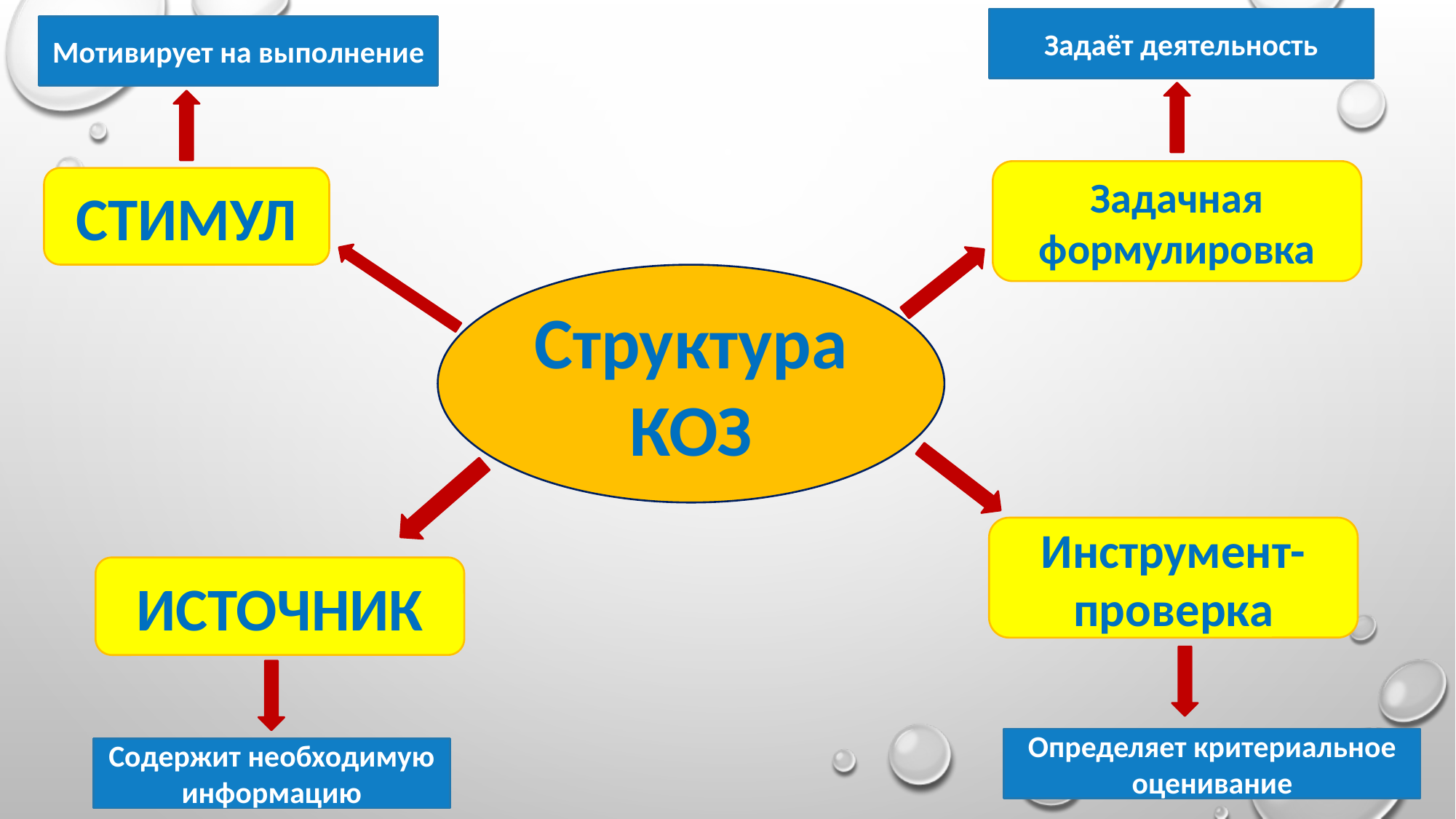

Задаёт деятельность
Мотивирует на выполнение

Задачная формулировка
СТИМУЛ
Структура КОЗ

Инструмент-проверка
ИСТОЧНИК

Определяет критериальное оценивание
Содержит необходимую информацию